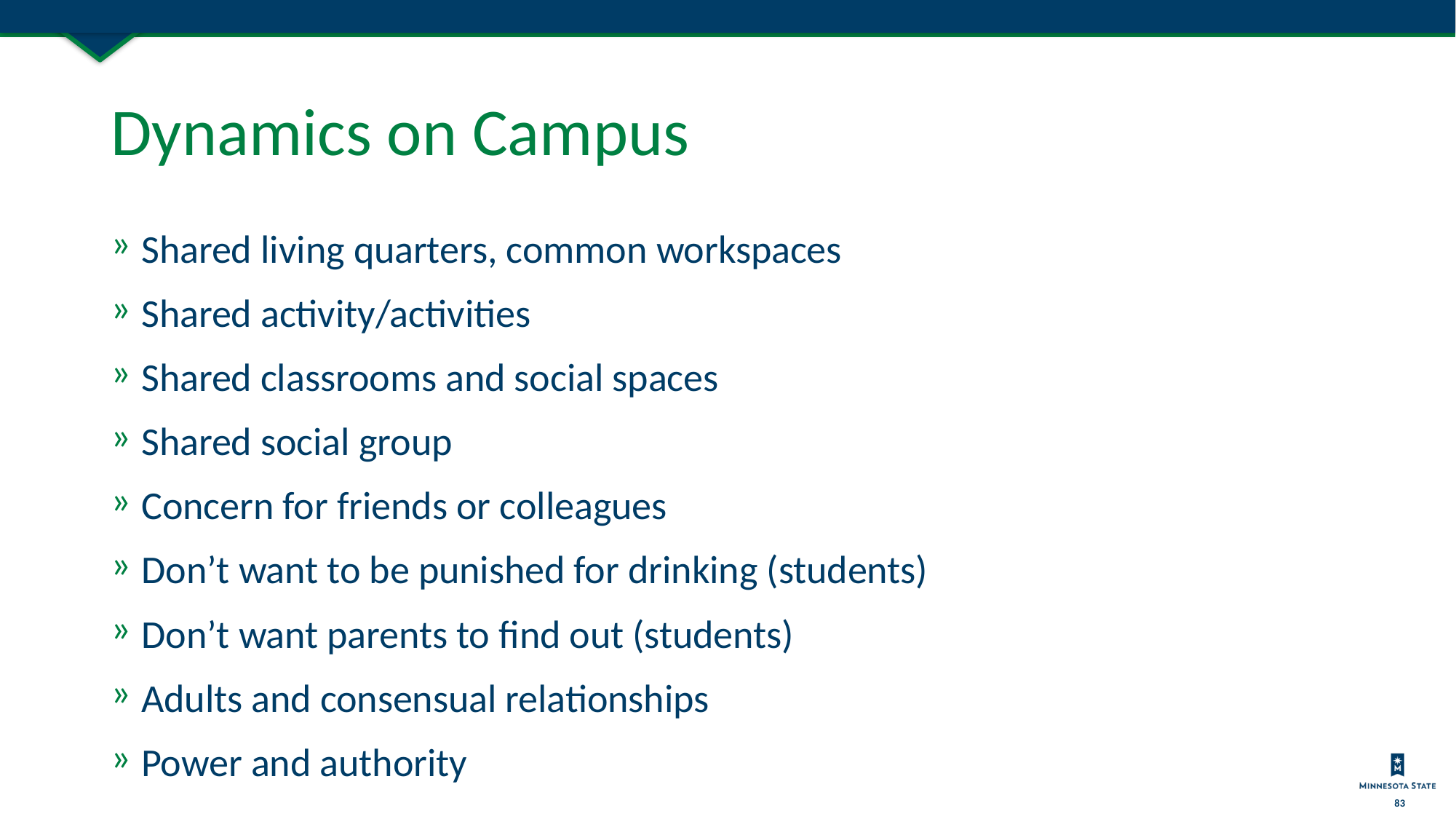

# Dynamics on Campus
Shared living quarters, common workspaces
Shared activity/activities
Shared classrooms and social spaces
Shared social group
Concern for friends or colleagues
Don’t want to be punished for drinking (students)
Don’t want parents to find out (students)
Adults and consensual relationships
Power and authority